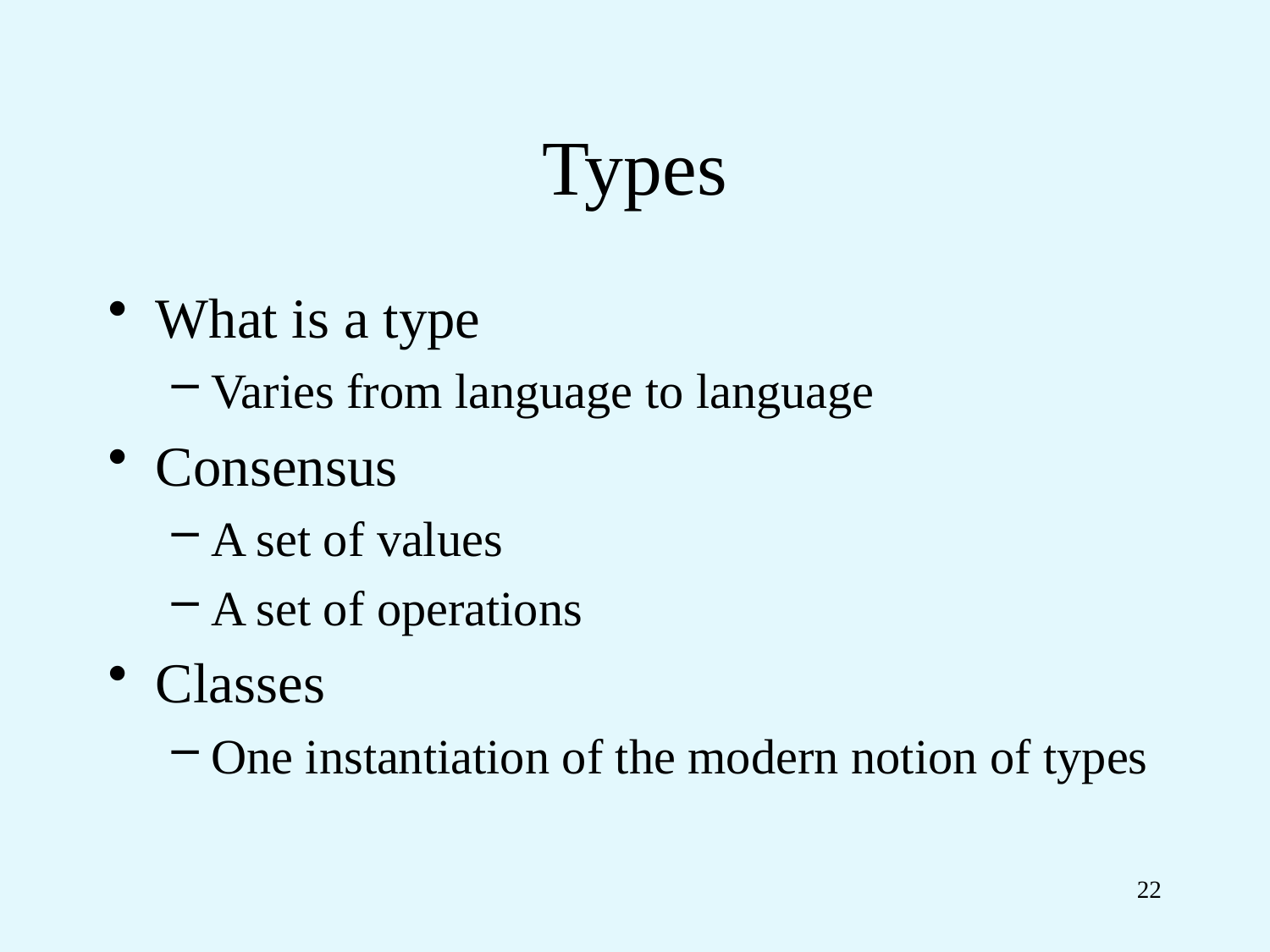

# Types
What is a type
Varies from language to language
Consensus
A set of values
A set of operations
Classes
One instantiation of the modern notion of types

22